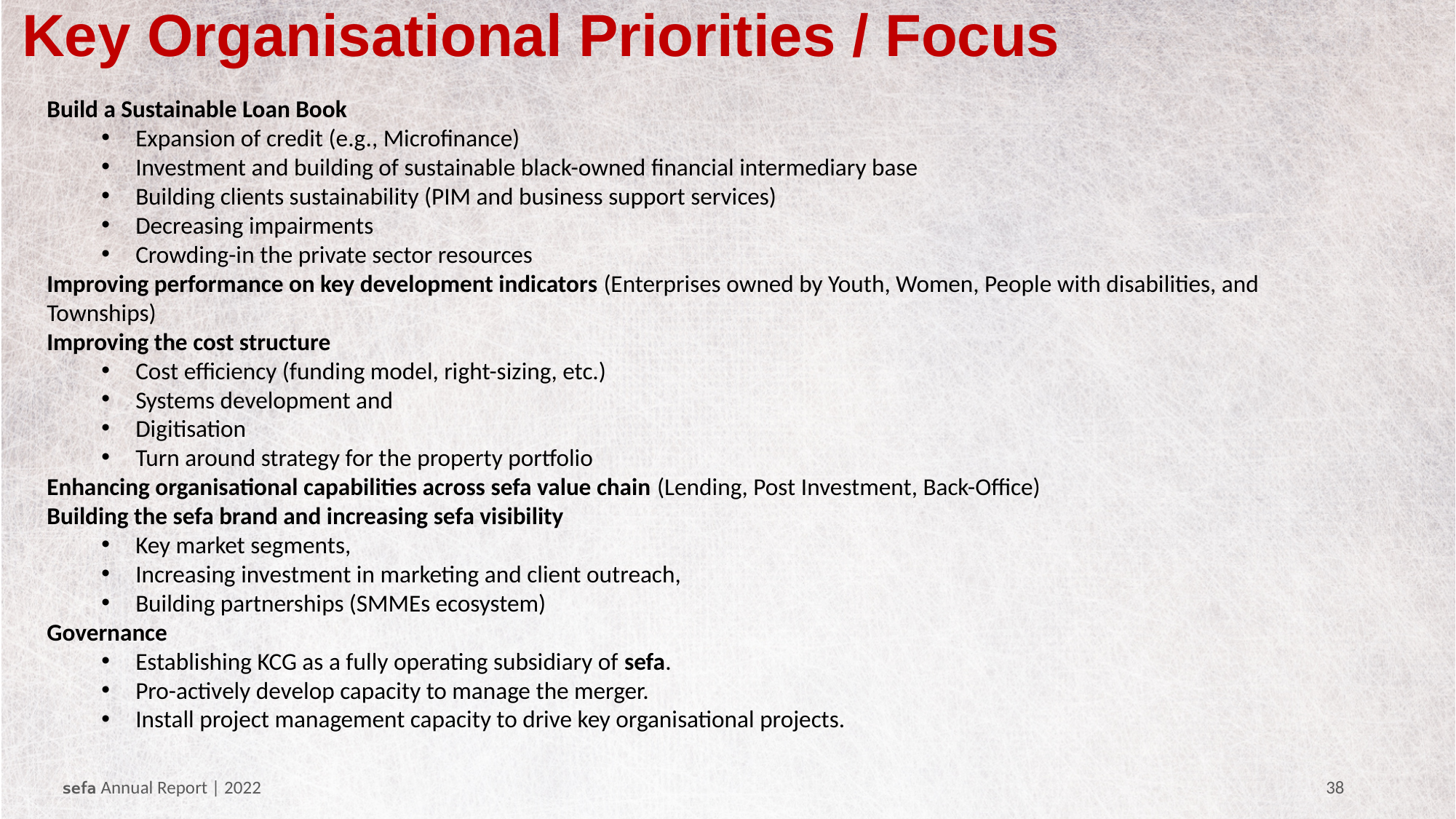

# Key Organisational Priorities / Focus
Build a Sustainable Loan Book
Expansion of credit (e.g., Microfinance)
Investment and building of sustainable black-owned financial intermediary base
Building clients sustainability (PIM and business support services)
Decreasing impairments
Crowding-in the private sector resources
Improving performance on key development indicators (Enterprises owned by Youth, Women, People with disabilities, and Townships)
Improving the cost structure
Cost efficiency (funding model, right-sizing, etc.)
Systems development and
Digitisation
Turn around strategy for the property portfolio
Enhancing organisational capabilities across sefa value chain (Lending, Post Investment, Back-Office)
Building the sefa brand and increasing sefa visibility
Key market segments,
Increasing investment in marketing and client outreach,
Building partnerships (SMMEs ecosystem)
Governance
Establishing KCG as a fully operating subsidiary of sefa.
Pro-actively develop capacity to manage the merger.
Install project management capacity to drive key organisational projects.
sefa Annual Report | 2022
38